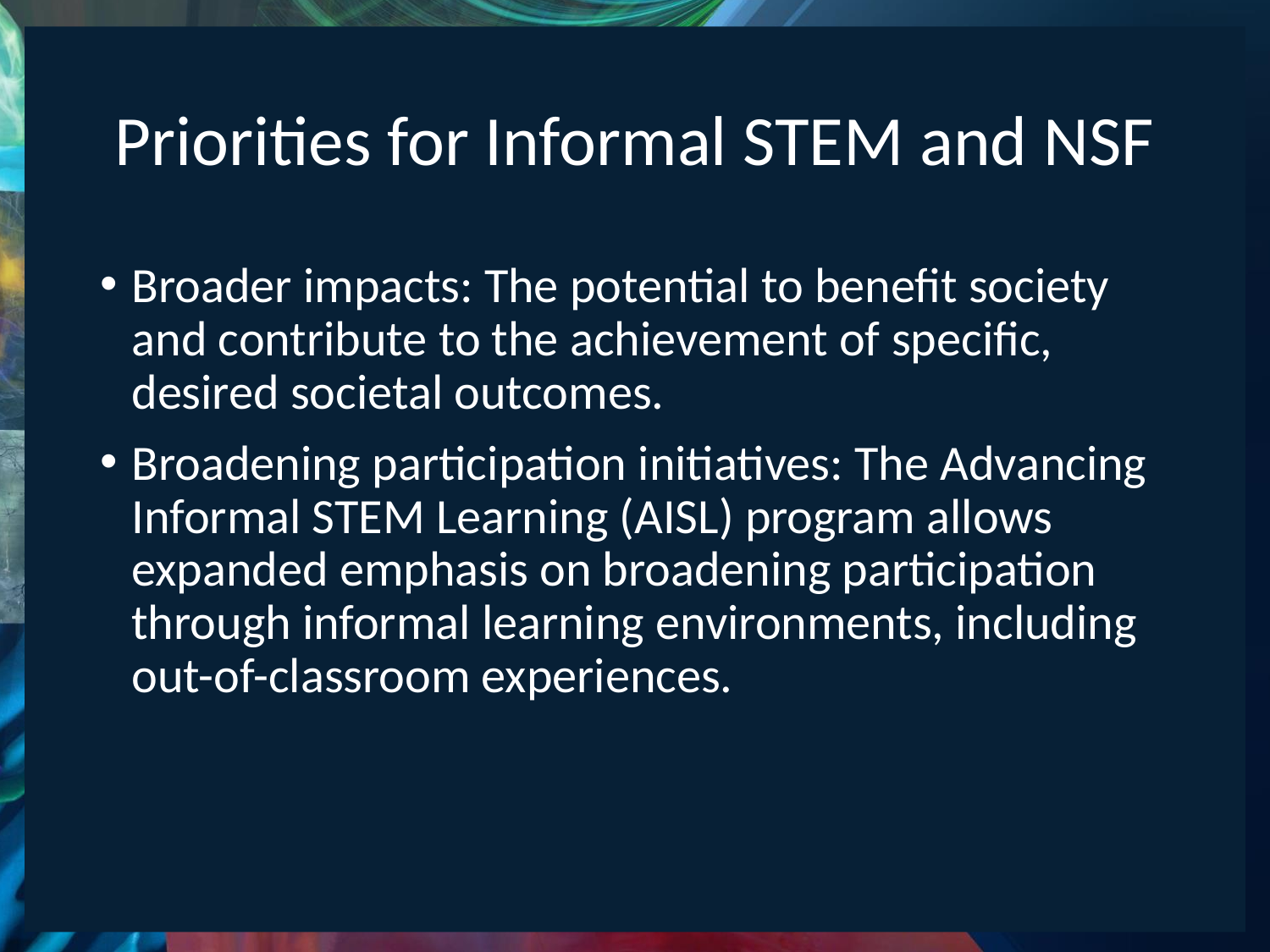

# Priorities for Informal STEM and NSF
Broader impacts: The potential to benefit society and contribute to the achievement of specific, desired societal outcomes.
Broadening participation initiatives: The Advancing Informal STEM Learning (AISL) program allows expanded emphasis on broadening participation through informal learning environments, including out-of-classroom experiences.